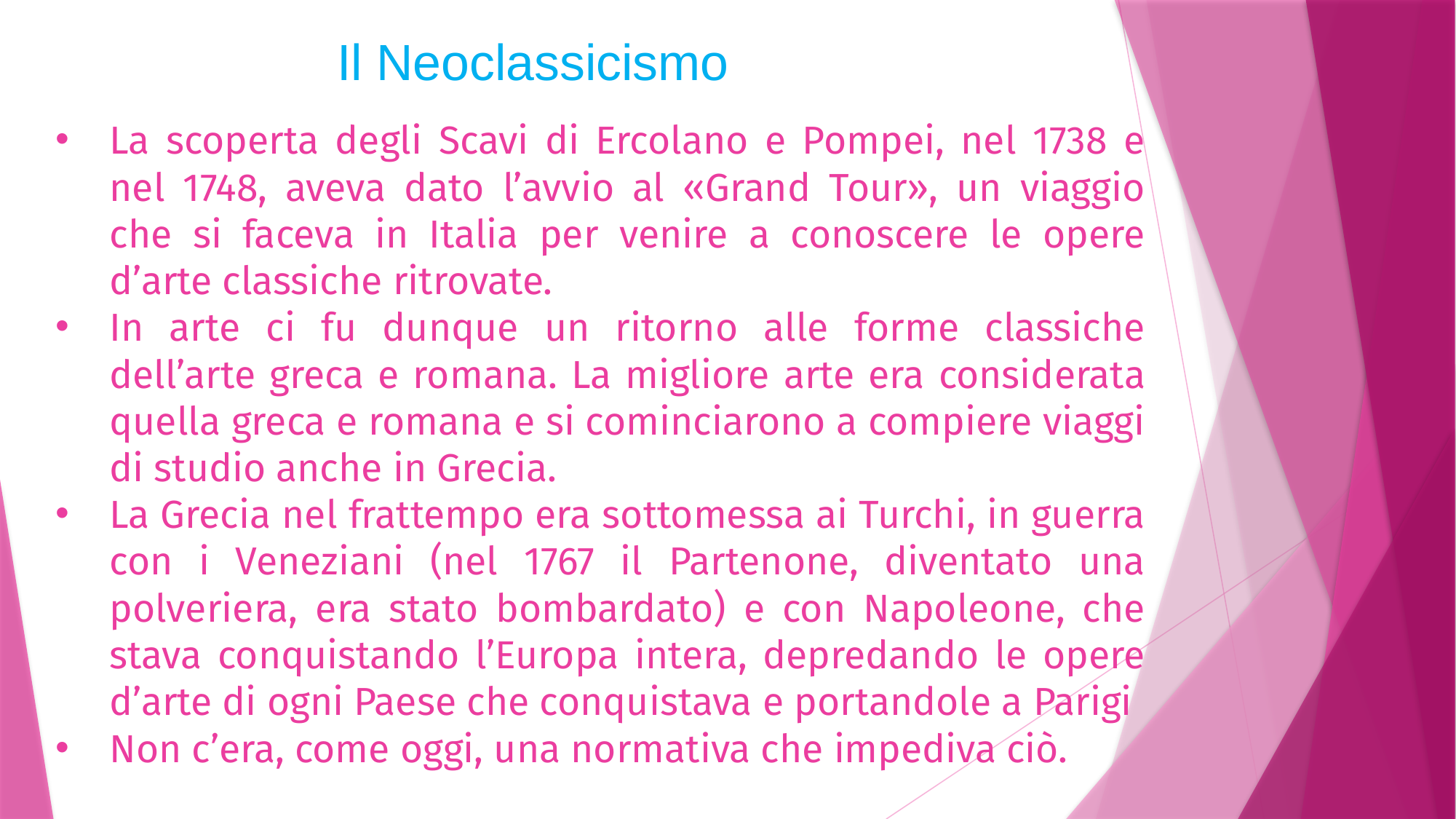

# Il Neoclassicismo
La scoperta degli Scavi di Ercolano e Pompei, nel 1738 e nel 1748, aveva dato l’avvio al «Grand Tour», un viaggio che si faceva in Italia per venire a conoscere le opere d’arte classiche ritrovate.
In arte ci fu dunque un ritorno alle forme classiche dell’arte greca e romana. La migliore arte era considerata quella greca e romana e si cominciarono a compiere viaggi di studio anche in Grecia.
La Grecia nel frattempo era sottomessa ai Turchi, in guerra con i Veneziani (nel 1767 il Partenone, diventato una polveriera, era stato bombardato) e con Napoleone, che stava conquistando l’Europa intera, depredando le opere d’arte di ogni Paese che conquistava e portandole a Parigi
Non c’era, come oggi, una normativa che impediva ciò.